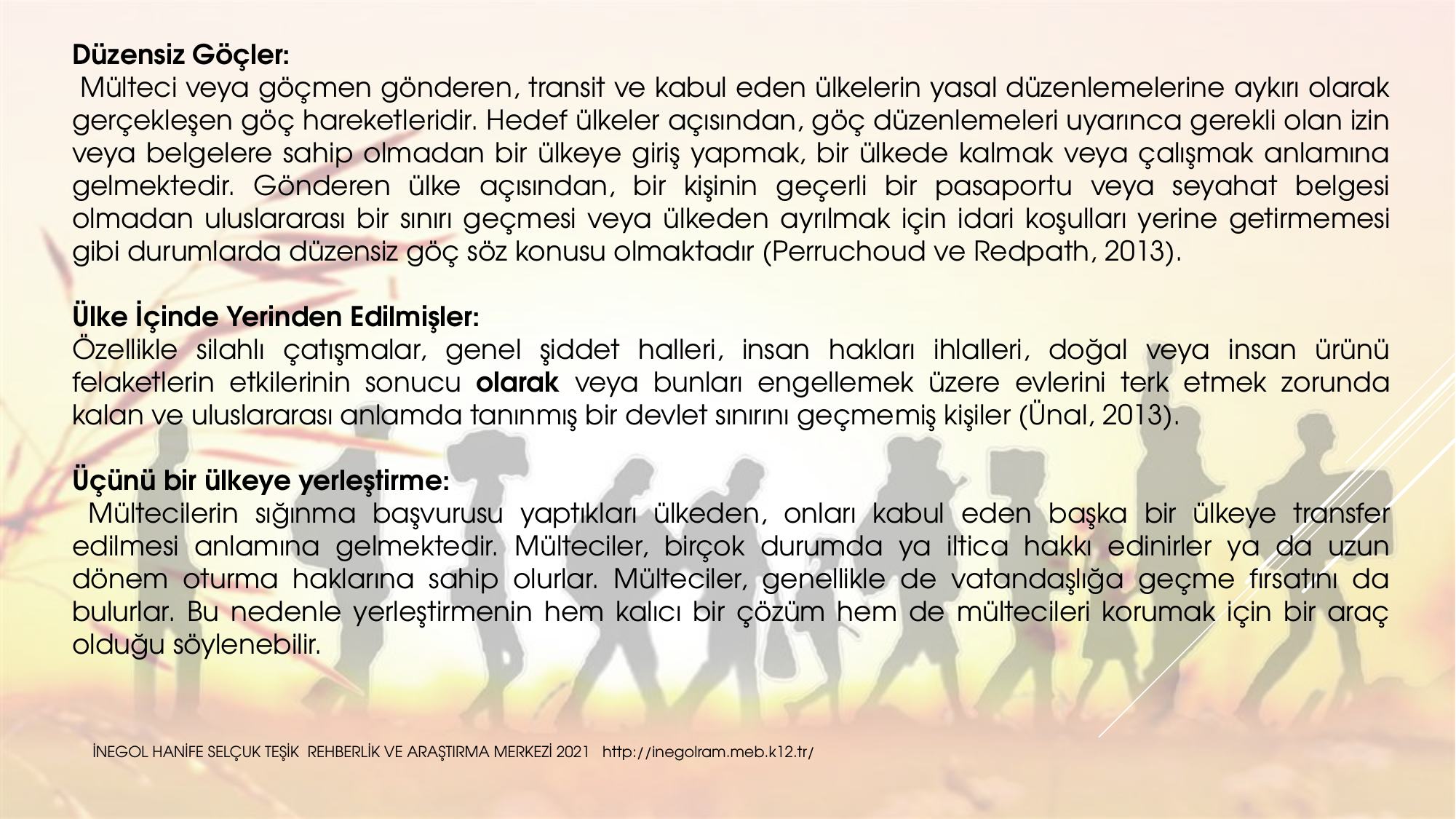

Düzensiz Göçler:
 Mülteci veya göçmen gönderen, transit ve kabul eden ülkelerin yasal düzenlemelerine aykırı olarak gerçekleşen göç hareket­leridir. Hedef ülkeler açısından, göç düzenlemeleri uyarınca gerekli olan izin veya belgelere sahip olmadan bir ülkeye giriş yapmak, bir ülkede kalmak veya çalışmak anlamına gelmektedir. Gönderen ülke açısından, bir kişinin geçerli bir pasaportu veya seyahat belgesi olmadan uluslararası bir sınırı geçmesi ve­ya ülkeden ayrılmak için idari koşulları yerine getirmemesi gibi durumlarda düzensiz göç söz konusu olmaktadır (Perruchoud ve Redpath, 2013).

Ülke İçinde Yerinden Edilmişler:
Özellikle silahlı çatışmalar, genel şiddet halleri, insan hakları ihlalleri, doğal veya insan ürünü felaketlerin et­kilerinin sonucu olarak veya bunları engellemek üzere evlerini terk etmek zorunda kalan ve uluslararası anlamda tanınmış bir devlet sınırını geçme­miş kişiler (Ünal, 2013).

Üçünü bir ülkeye yerleştirme:
 Mültecilerin sığınma başvurusu yaptık­ları ülkeden, onları kabul eden başka bir ülkeye transfer edilmesi anlamına gelmektedir. Mülteciler, birçok durumda ya iltica hakkı edinirler ya da uzun dönem oturma haklarına sahip olurlar. Mülteciler, genellikle de vatandaşlığa geçme fırsatını da bulurlar. Bu nedenle yerleştirmenin hem kalıcı bir çözüm hem de mültecileri korumak için bir araç olduğu söylenebilir.

İNEGOL HANİFE SELÇUK TEŞİK  REHBERLİK VE ARAŞTIRMA MERKEZİ 2021   http://inegolram.meb.k12.tr/